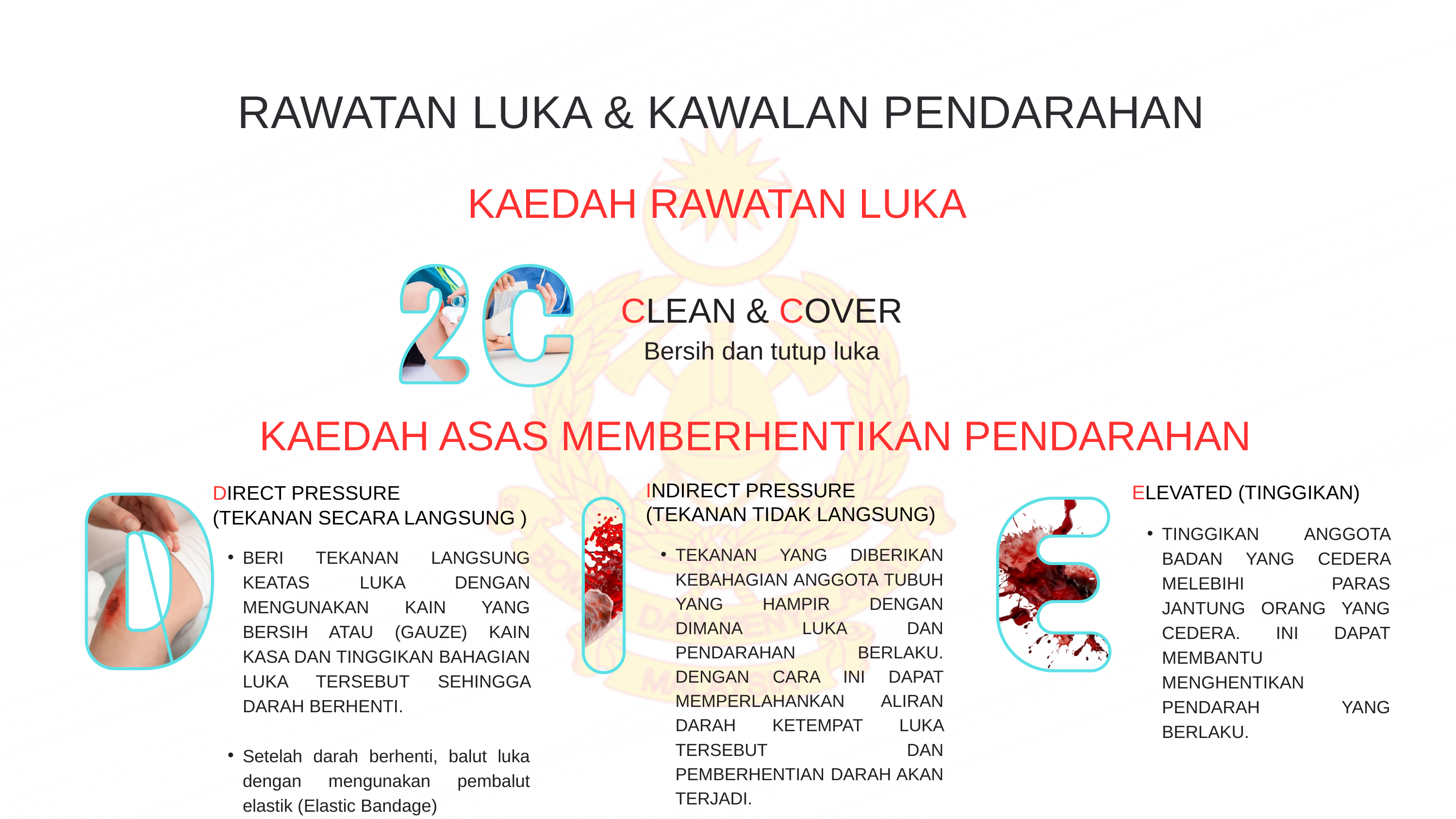

RAWATAN LUKA & KAWALAN PENDARAHAN

KAEDAH RAWATAN LUKA

CLEAN & COVER
Bersih dan tutup luka
KAEDAH ASAS MEMBERHENTIKAN PENDARAHAN
INDIRECT PRESSURE
(TEKANAN TIDAK LANGSUNG)

TEKANAN YANG DIBERIKAN KEBAHAGIAN ANGGOTA TUBUH YANG HAMPIR DENGAN DIMANA LUKA DAN PENDARAHAN BERLAKU. DENGAN CARA INI DAPAT MEMPERLAHANKAN ALIRAN DARAH KETEMPAT LUKA TERSEBUT DAN PEMBERHENTIAN DARAH AKAN TERJADI.
DIRECT PRESSURE
(TEKANAN SECARA LANGSUNG )

BERI TEKANAN LANGSUNG KEATAS LUKA DENGAN MENGUNAKAN KAIN YANG BERSIH ATAU (GAUZE) KAIN KASA DAN TINGGIKAN BAHAGIAN LUKA TERSEBUT SEHINGGA DARAH BERHENTI.

Setelah darah berhenti, balut luka dengan mengunakan pembalut elastik (Elastic Bandage)
ELEVATED (TINGGIKAN)

TINGGIKAN ANGGOTA BADAN YANG CEDERA MELEBIHI PARAS JANTUNG ORANG YANG CEDERA. INI DAPAT MEMBANTU MENGHENTIKAN PENDARAH YANG BERLAKU.